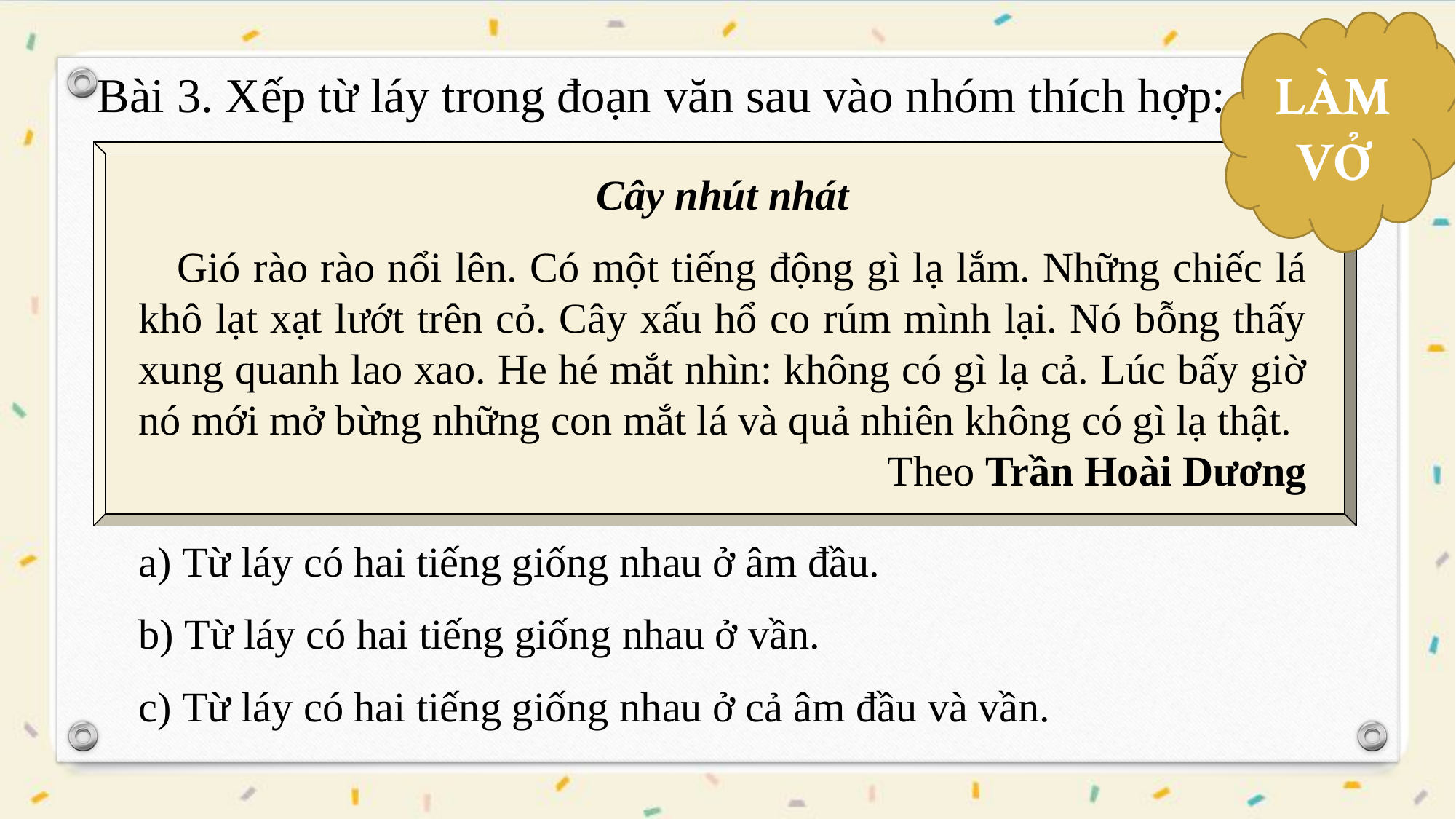

LÀM VỞ
Bài 3. Xếp từ láy trong đoạn văn sau vào nhóm thích hợp:

Cây nhút nhát
   Gió rào rào nổi lên. Có một tiếng động gì lạ lắm. Những chiếc lá khô lạt xạt lướt trên cỏ. Cây xấu hổ co rúm mình lại. Nó bỗng thấy xung quanh lao xao. He hé mắt nhìn: không có gì lạ cả. Lúc bấy giờ nó mới mở bừng những con mắt lá và quả nhiên không có gì lạ thật.
                                 Theo Trần Hoài Dương
 Từ láy có hai tiếng giống nhau ở âm đầu.
 Từ láy có hai tiếng giống nhau ở vần.
 Từ láy có hai tiếng giống nhau ở cả âm đầu và vần.